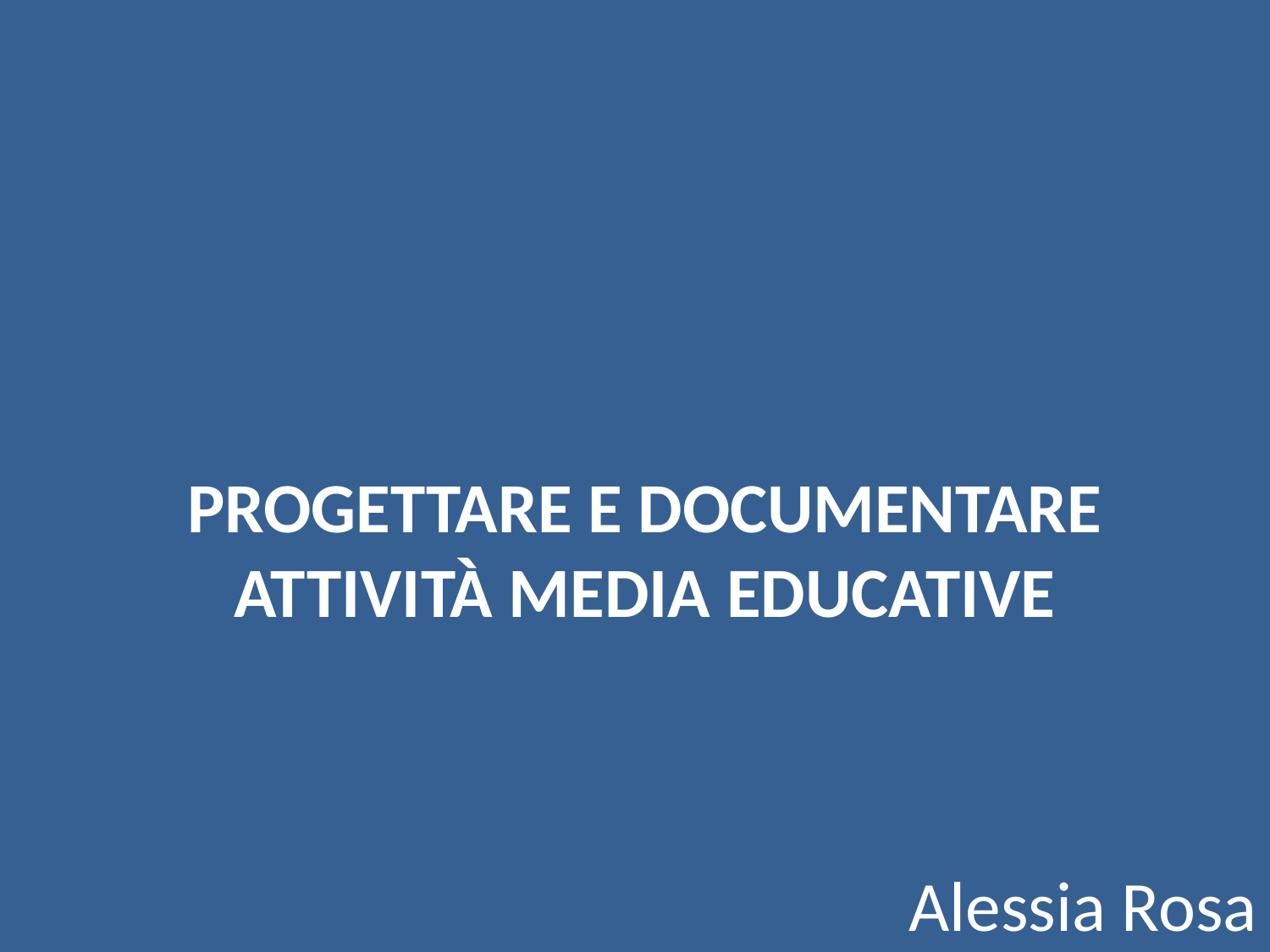

# Progettare e documentare attività media educative
Alessia Rosa